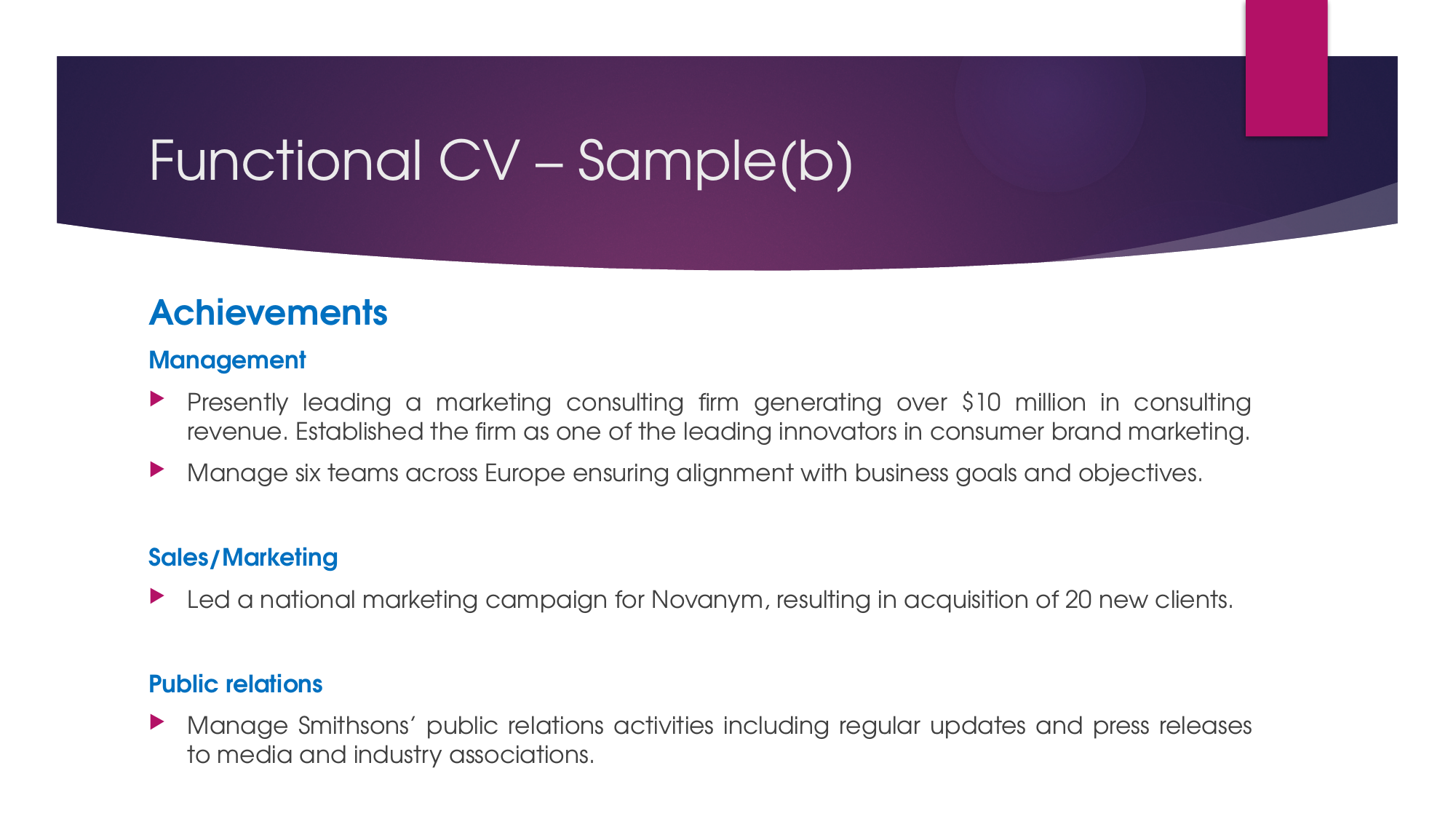

# Functional CV – Sample(b)
Achievements
Management
Presently leading a marketing consulting firm generating over $10 million in consulting revenue. Established the firm as one of the leading innovators in consumer brand marketing.
Manage six teams across Europe ensuring alignment with business goals and objectives.

Sales/Marketing
Led a national marketing campaign for Novanym, resulting in acquisition of 20 new clients.

Public relations
Manage Smithsons’ public relations activities including regular updates and press releases to media and industry associations.